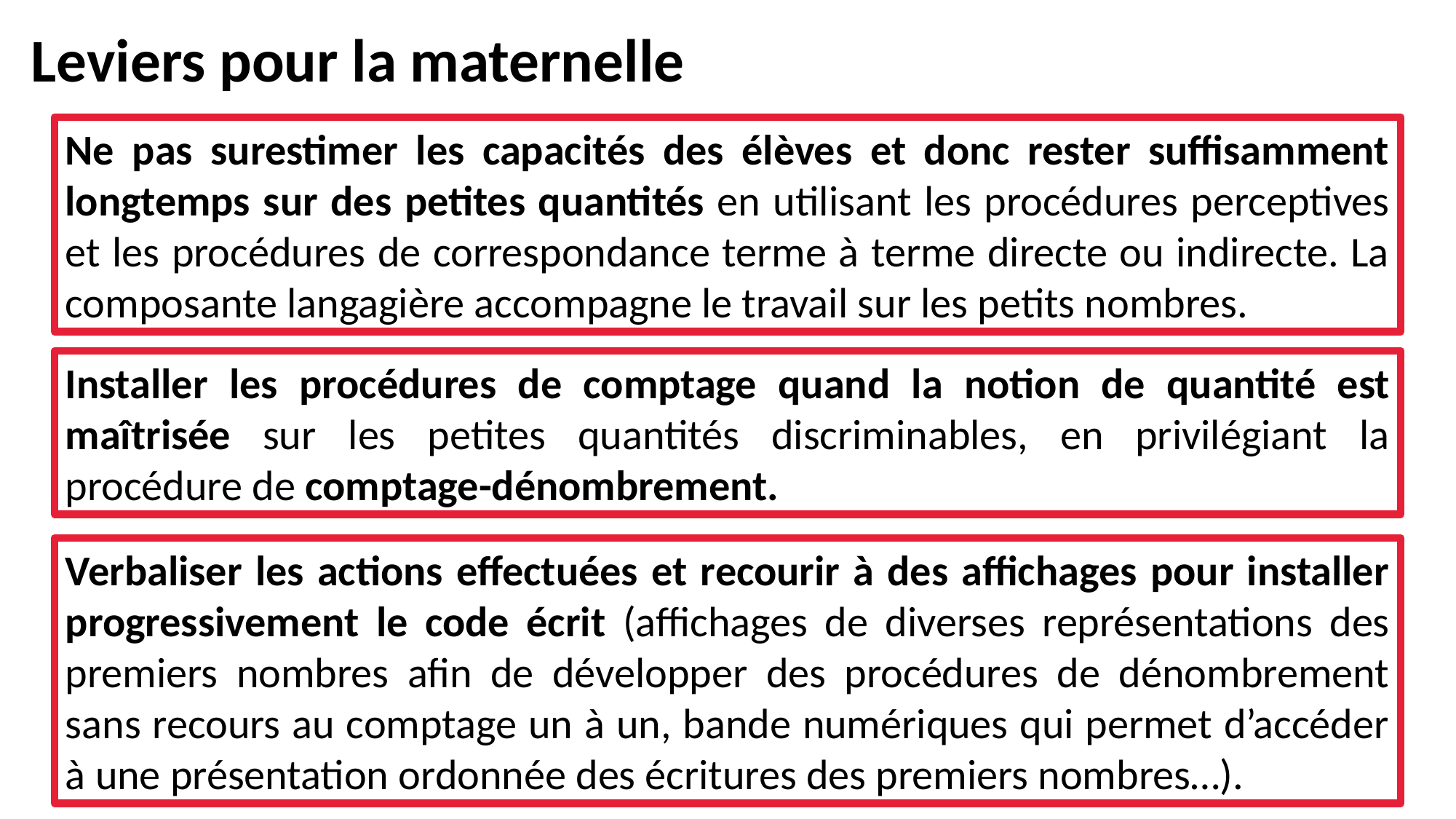

Leviers pour la maternelle
Ne pas surestimer les capacités des élèves et donc rester suffisamment longtemps sur des petites quantités en utilisant les procédures perceptives et les procédures de correspondance terme à terme directe ou indirecte. La composante langagière accompagne le travail sur les petits nombres.
Installer les procédures de comptage quand la notion de quantité est maîtrisée sur les petites quantités discriminables, en privilégiant la procédure de comptage-dénombrement.
Verbaliser les actions effectuées et recourir à des affichages pour installer progressivement le code écrit (affichages de diverses représentations des premiers nombres afin de développer des procédures de dénombrement sans recours au comptage un à un, bande numériques qui permet d’accéder à une présentation ordonnée des écritures des premiers nombres…).